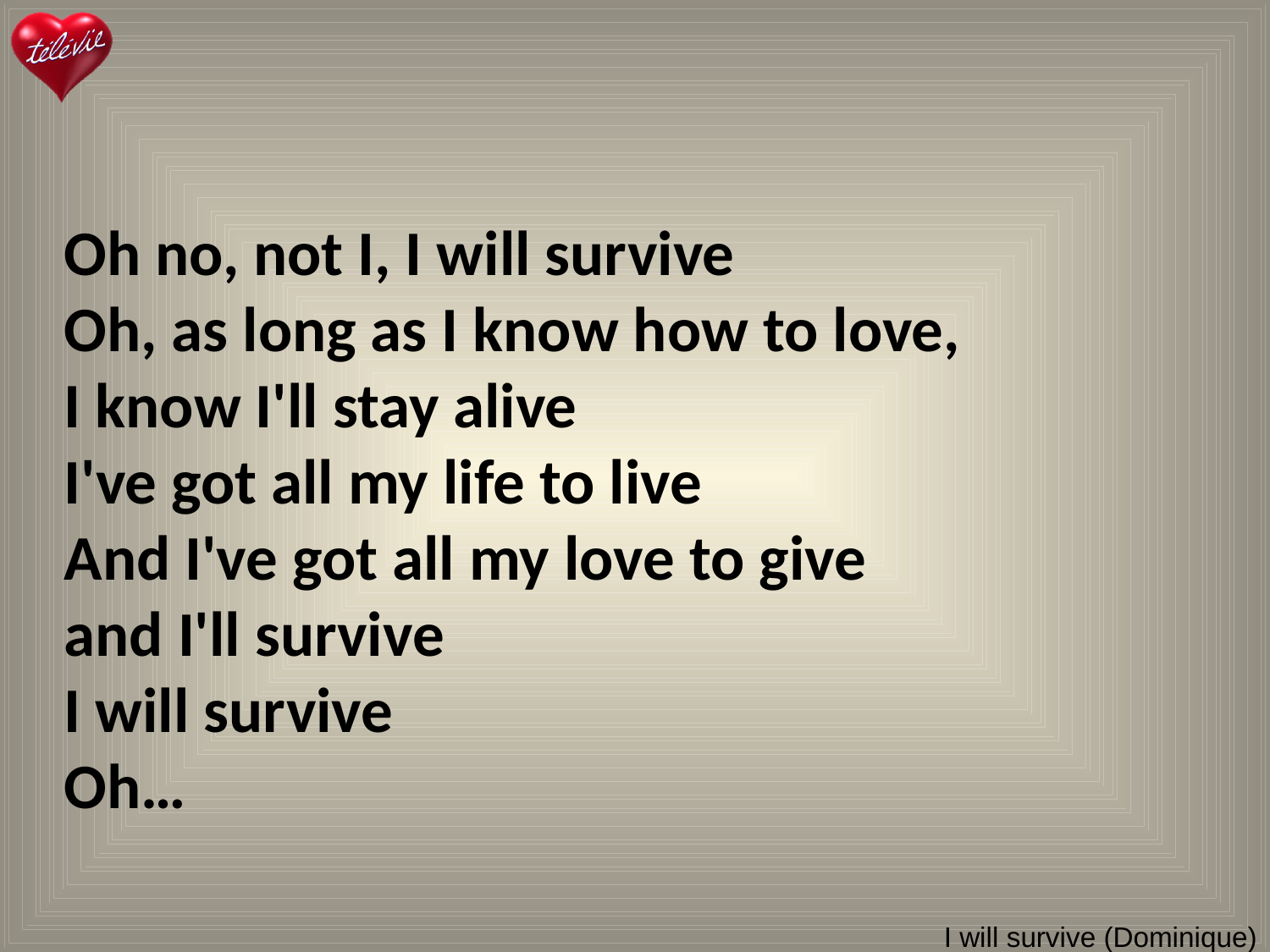

Oh no, not I, I will survive
Oh, as long as I know how to love,
I know I'll stay alive
I've got all my life to live
And I've got all my love to give
and I'll survive
I will survive
Oh…
# I will survive (Dominique)